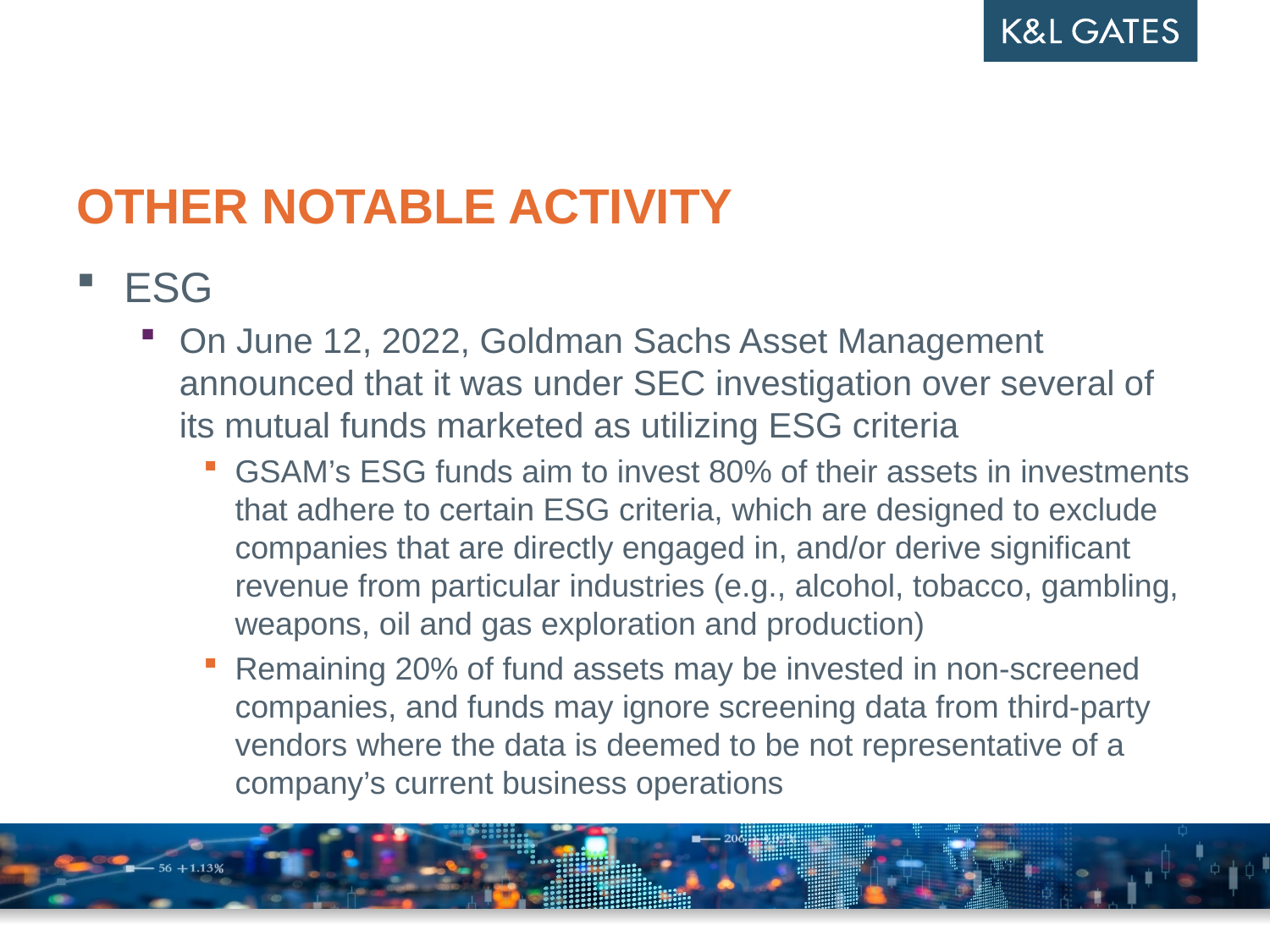

# OTHER NOTABLE ACTIVITY
ESG
On June 12, 2022, Goldman Sachs Asset Management announced that it was under SEC investigation over several of its mutual funds marketed as utilizing ESG criteria
GSAM’s ESG funds aim to invest 80% of their assets in investments that adhere to certain ESG criteria, which are designed to exclude companies that are directly engaged in, and/or derive significant revenue from particular industries (e.g., alcohol, tobacco, gambling, weapons, oil and gas exploration and production)
Remaining 20% of fund assets may be invested in non-screened companies, and funds may ignore screening data from third-party vendors where the data is deemed to be not representative of a company’s current business operations